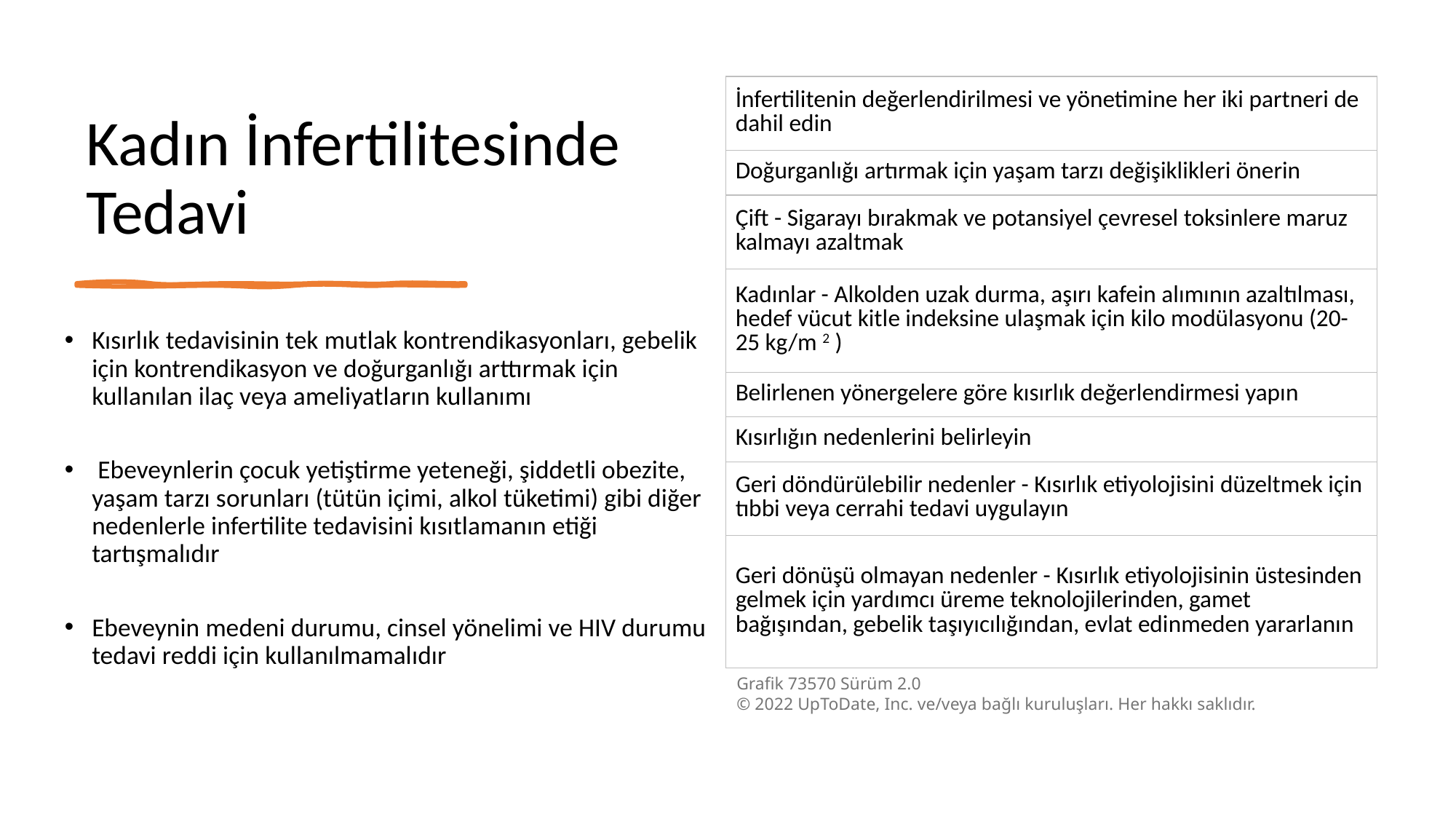

# Kadın İnfertilitesinde Tedavi
| İnfertilitenin değerlendirilmesi ve yönetimine her iki partneri de dahil edin |
| --- |
| Doğurganlığı artırmak için yaşam tarzı değişiklikleri önerin |
| Çift - Sigarayı bırakmak ve potansiyel çevresel toksinlere maruz kalmayı azaltmak |
| Kadınlar - Alkolden uzak durma, aşırı kafein alımının azaltılması, hedef vücut kitle indeksine ulaşmak için kilo modülasyonu (20-25 kg/m 2 ) |
| Belirlenen yönergelere göre kısırlık değerlendirmesi yapın |
| Kısırlığın nedenlerini belirleyin |
| Geri döndürülebilir nedenler - Kısırlık etiyolojisini düzeltmek için tıbbi veya cerrahi tedavi uygulayın |
| Geri dönüşü olmayan nedenler - Kısırlık etiyolojisinin üstesinden gelmek için yardımcı üreme teknolojilerinden, gamet bağışından, gebelik taşıyıcılığından, evlat edinmeden yararlanın |

Kısırlık tedavisinin tek mutlak kontrendikasyonları, gebelik için kontrendikasyon ve doğurganlığı arttırmak için kullanılan ilaç veya ameliyatların kullanımı

 Ebeveynlerin çocuk yetiştirme yeteneği, şiddetli obezite, yaşam tarzı sorunları (tütün içimi, alkol tüketimi) gibi diğer nedenlerle infertilite tedavisini kısıtlamanın etiği tartışmalıdır

Ebeveynin medeni durumu, cinsel yönelimi ve HIV durumu tedavi reddi için kullanılmamalıdır
Grafik 73570 Sürüm 2.0
© 2022 UpToDate, Inc. ve/veya bağlı kuruluşları. Her hakkı saklıdır.